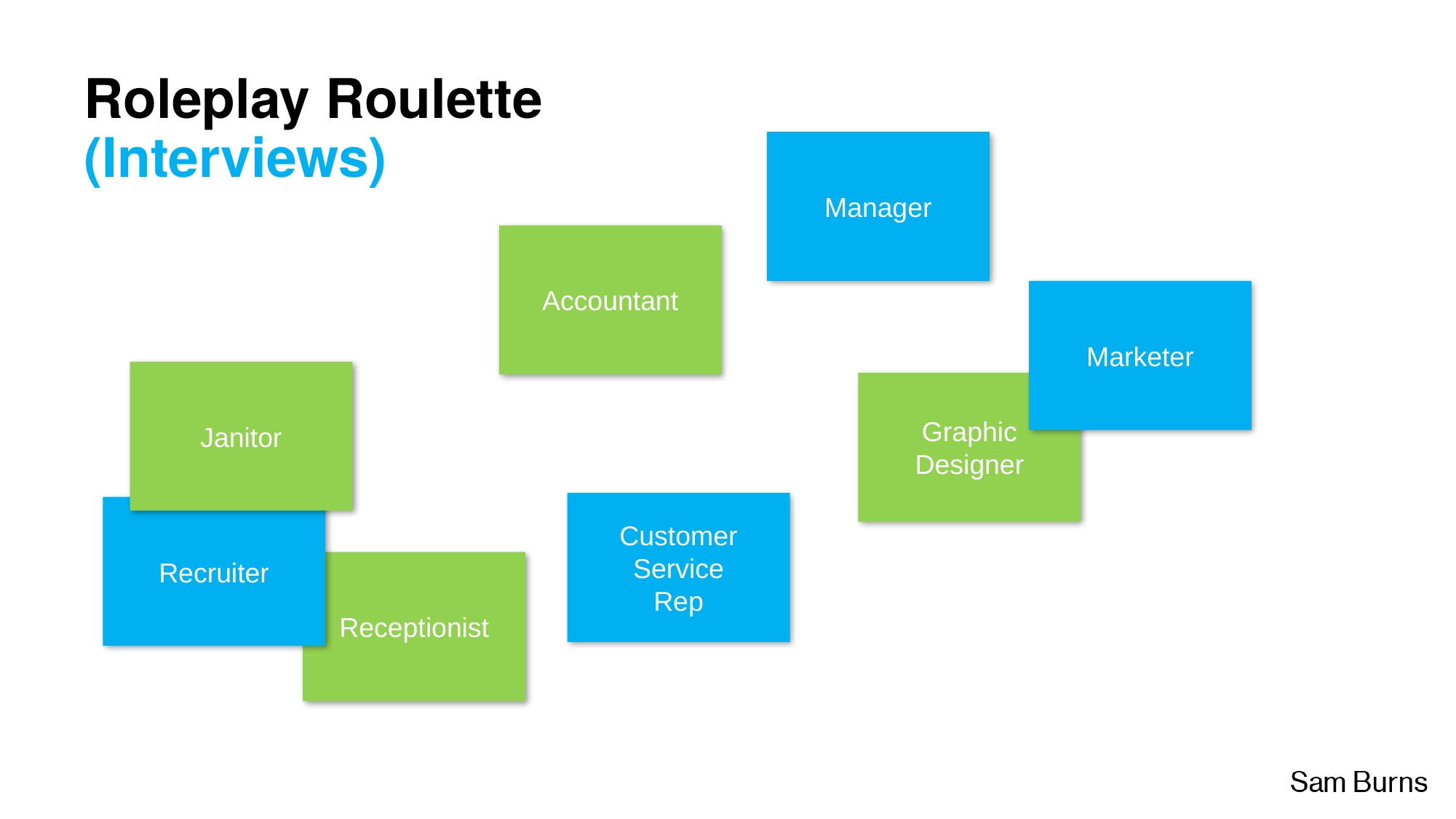

# Roleplay Roulette (Interviews)
Manager
Accountant
Marketer
Janitor
Graphic Designer
Customer Service
Rep
Recruiter
Receptionist
Shop: ____________________

____________………………………….……  $____._____ ____________………………………….……  $____._____ ____________………………………….……  $____._____ ____________………………………….……  $____._____ ____________………………………….……  $____._____